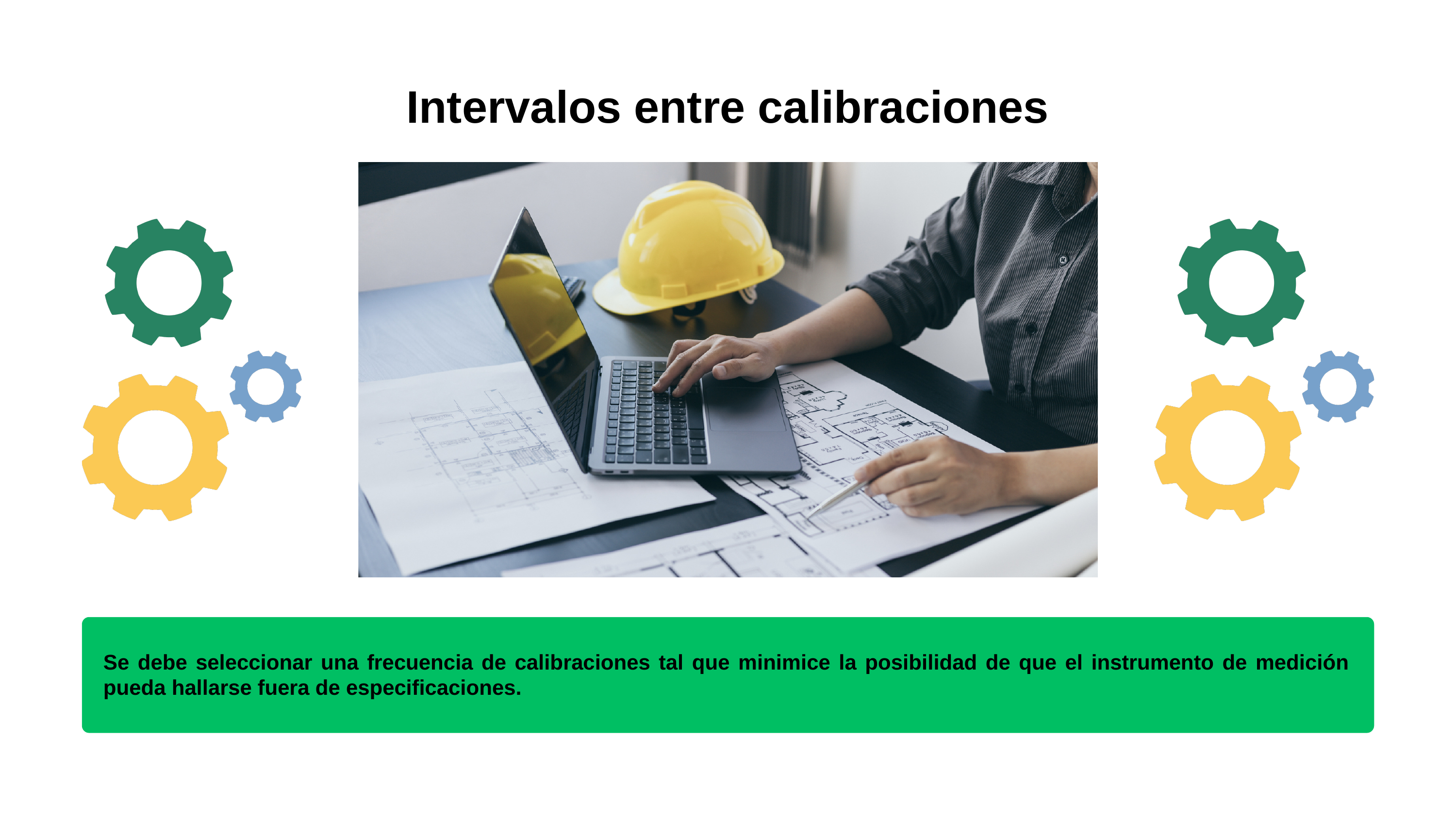

Intervalos entre calibraciones

Se debe seleccionar una frecuencia de calibraciones tal que minimice la posibilidad de que el instrumento de medición pueda hallarse fuera de especificaciones.